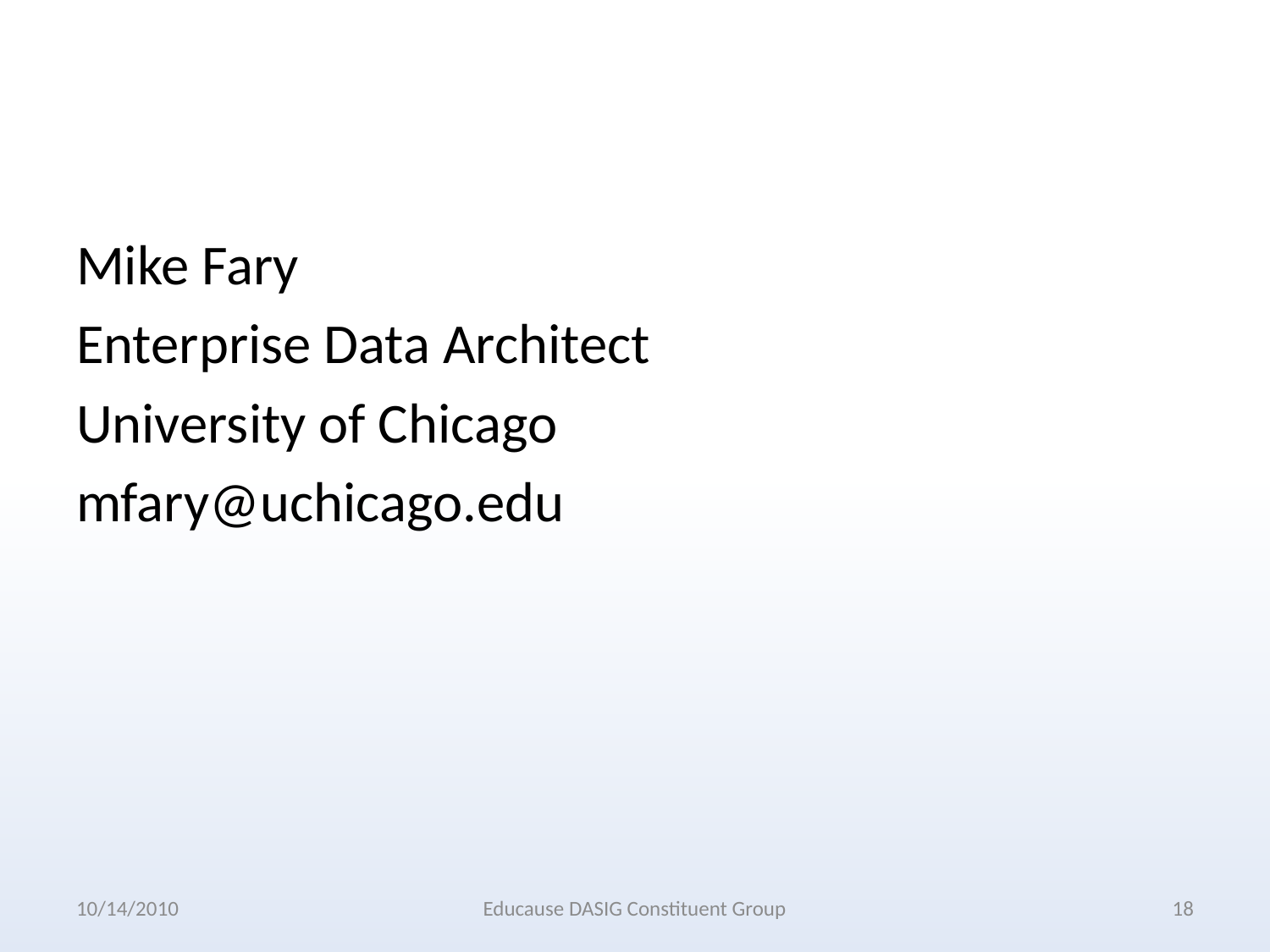

Mike Fary
Enterprise Data Architect
University of Chicago
mfary@uchicago.edu

10/14/2010
Educause DASIG Constituent Group
18